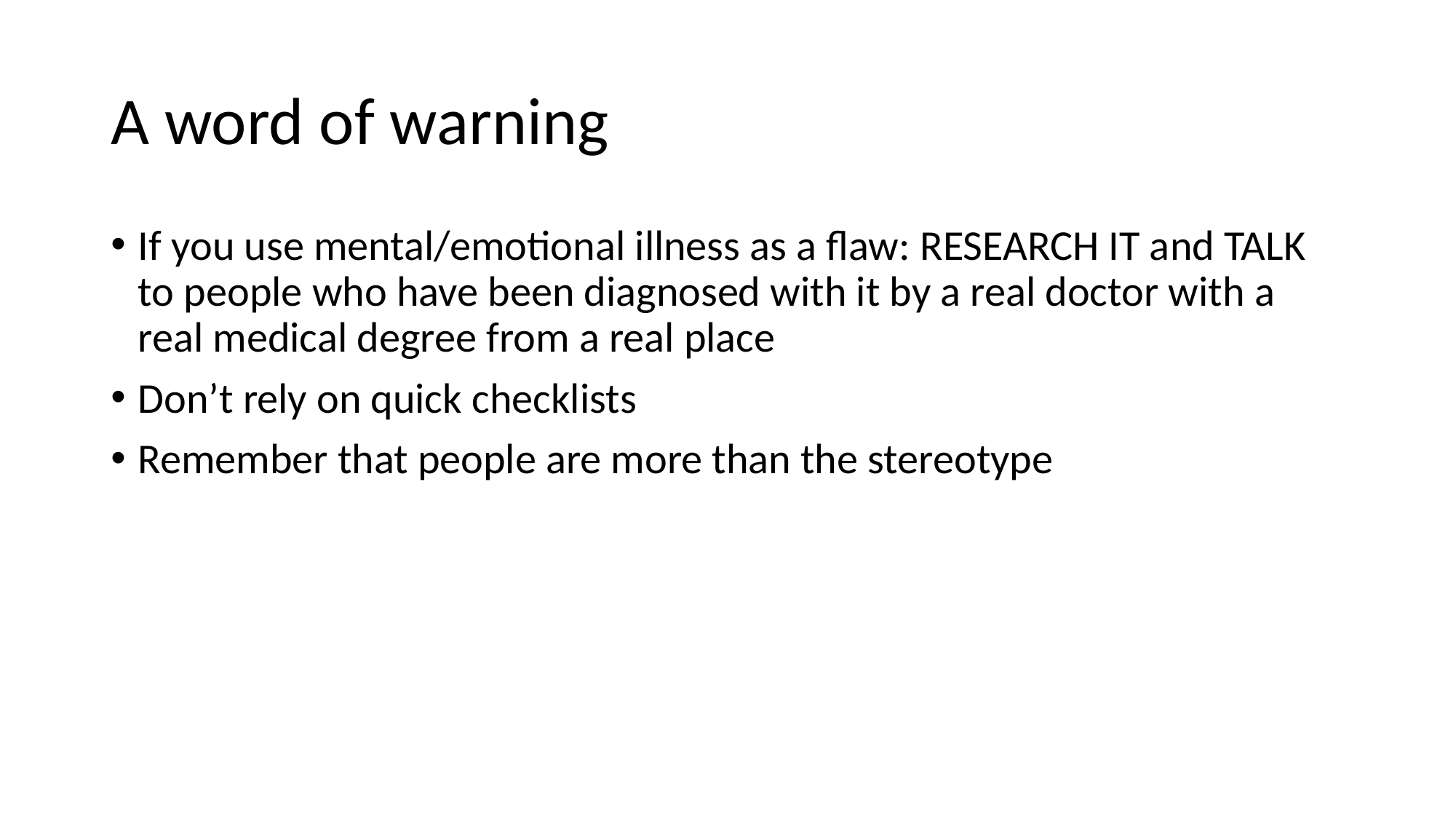

# A word of warning
If you use mental/emotional illness as a flaw: RESEARCH IT and TALK to people who have been diagnosed with it by a real doctor with a real medical degree from a real place
Don’t rely on quick checklists
Remember that people are more than the stereotype